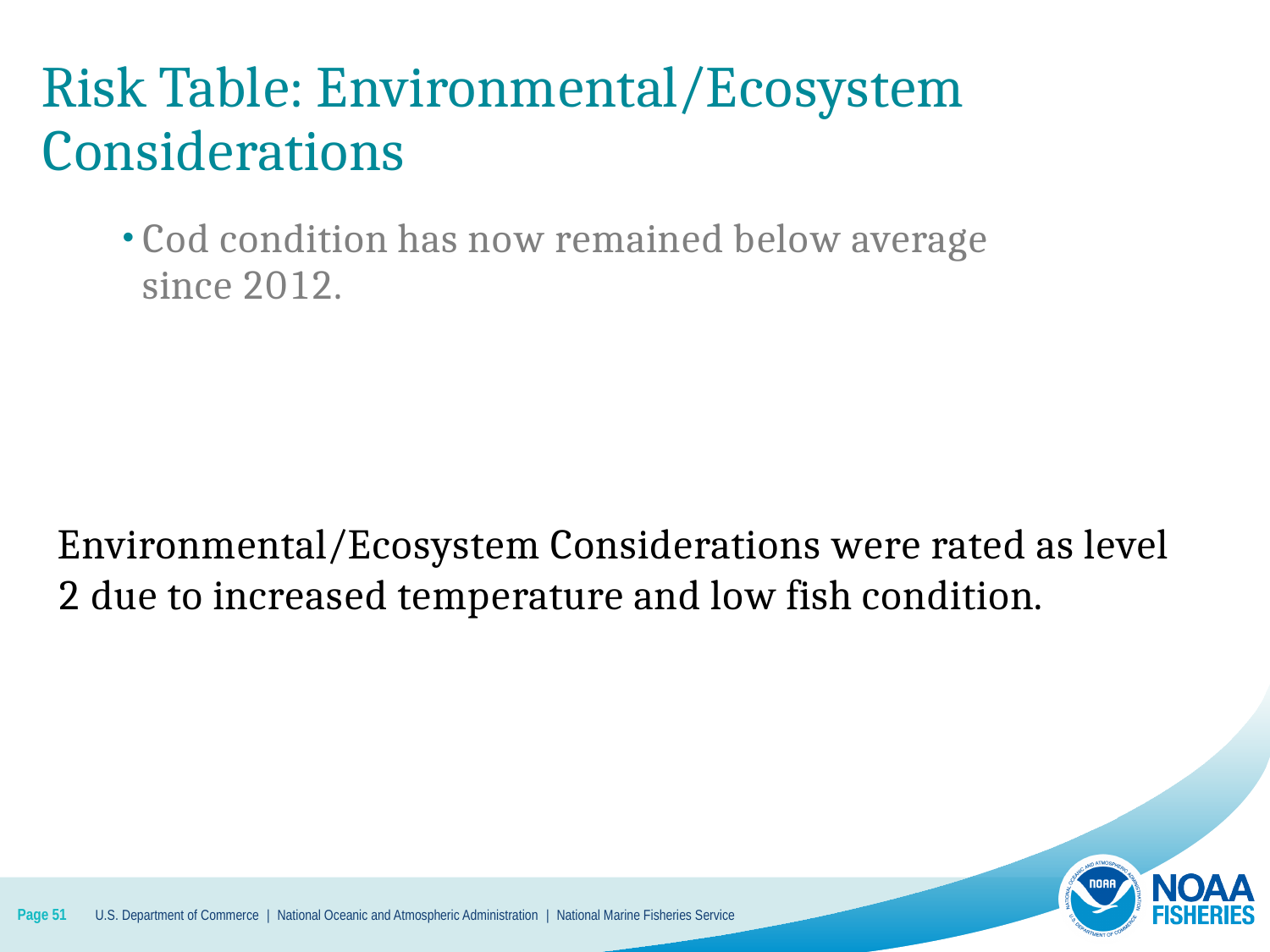

# Risk Table: Environmental/Ecosystem Considerations
Cod condition has now remained below average since 2012.
Environmental/Ecosystem Considerations were rated as level 2 due to increased temperature and low fish condition.